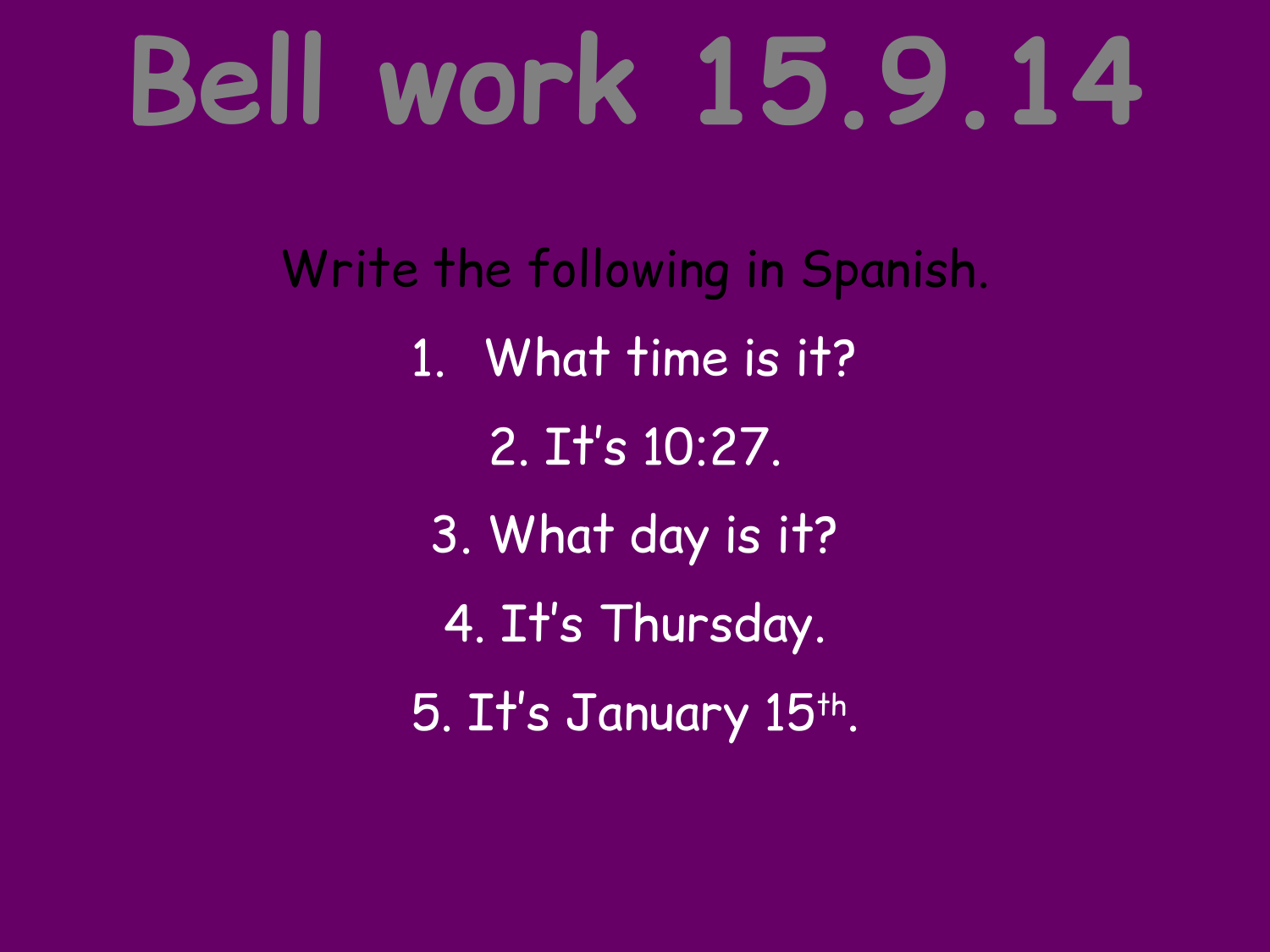

# Bell work 15.9.14
Write the following in Spanish.
What time is it?
2. It’s 10:27.
3. What day is it?
4. It’s Thursday.
5. It’s January 15th.